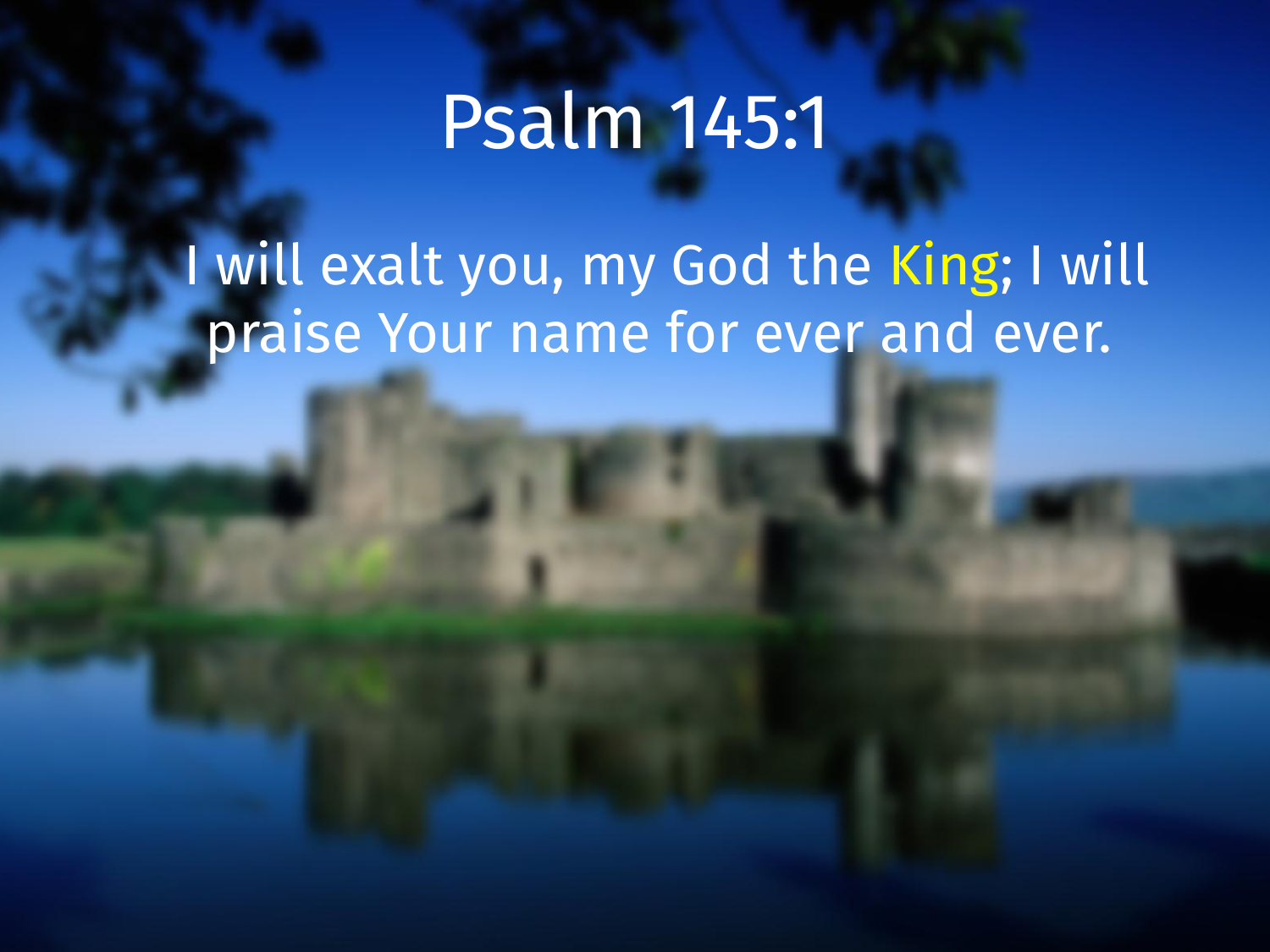

# Psalm 145:1
I will exalt you, my God the King; I will praise Your name for ever and ever.